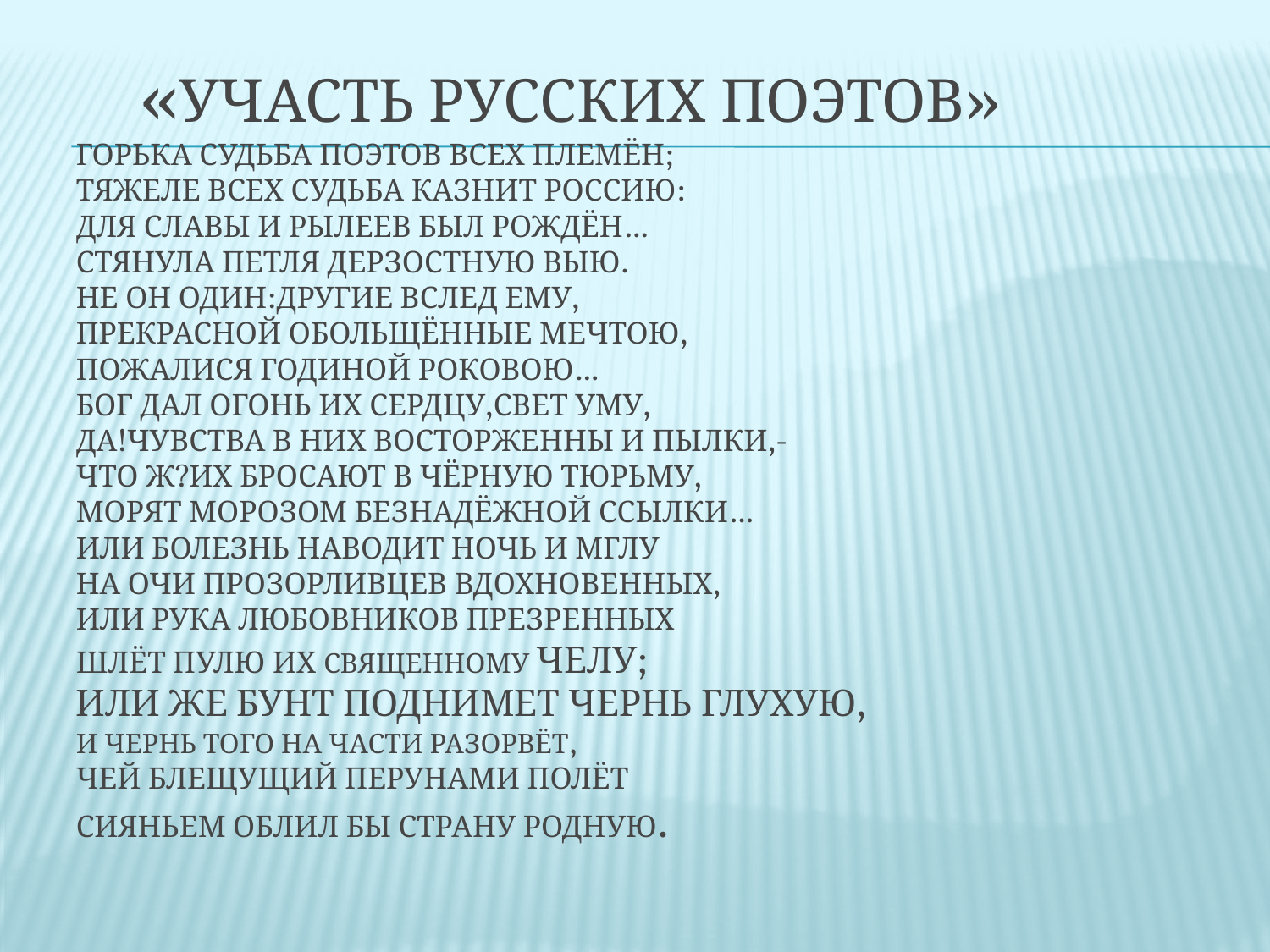

# «Участь русских поэтов» Горька судьба поэтов всех племён; Тяжеле всех судьба казнит Россию: Для славы и Рылеев был рождён… Стянула петля дерзостную выю. Не он один:другие вслед ему, Прекрасной обольщённые мечтою, Пожалися годиной роковою… Бог дал огонь их сердцу,свет уму, Да!чувства в них восторженны и пылки,- Что ж?их бросают в чёрную тюрьму, Морят морозом безнадёжной ссылки… Или болезнь наводит ночь и мглу На очи прозорливцев вдохновенных, Или рука любовников презренных Шлёт пулю их священному челу; Или же бунт поднимет чернь глухую, И чернь того на части разорвёт, Чей блещущий перунами полёт Сияньем облил бы страну родную.